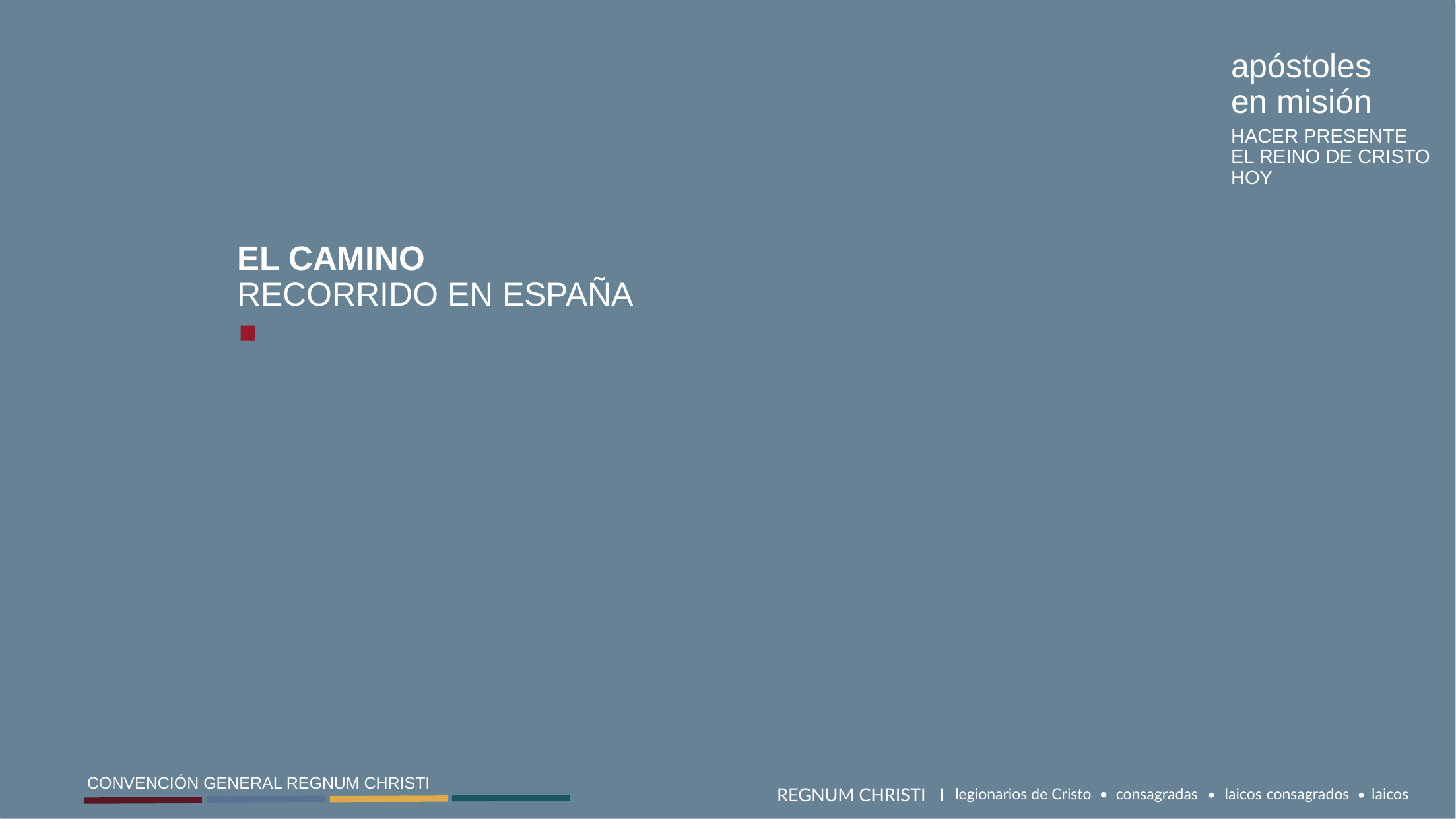

apóstoles
en misión
HACER PRESENTE
EL REINO DE CRISTO
HOY
EL CAMINO
RECORRIDO EN ESPAÑA

CONVENCIÓN GENERAL REGNUM CHRISTI
legionarios de Cristo  •  consagradas  •  laicos consagrados  • laicos
REGNUM CHRISTI   I